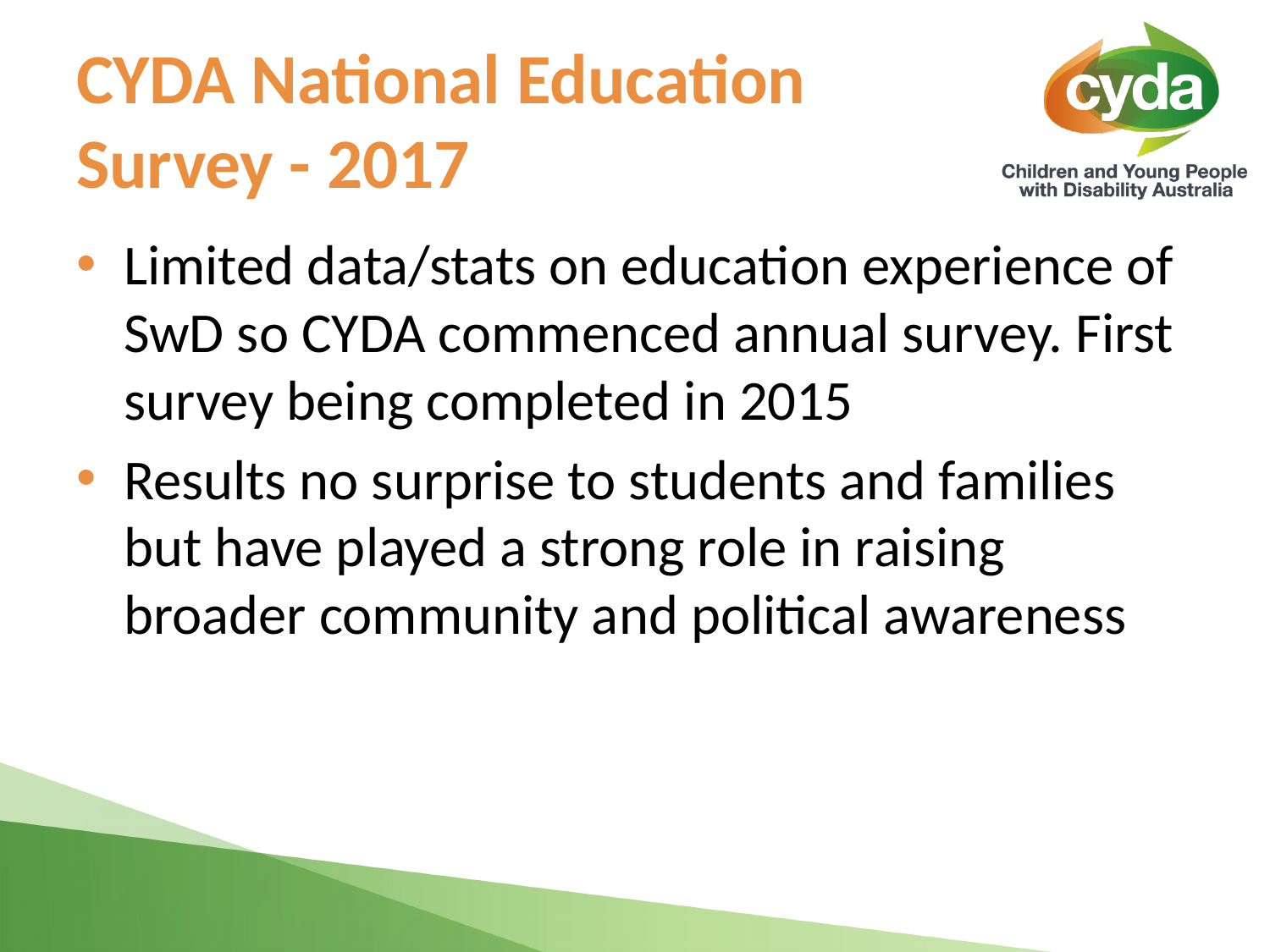

# CYDA National Education Survey - 2017
Limited data/stats on education experience of SwD so CYDA commenced annual survey. First survey being completed in 2015
Results no surprise to students and families but have played a strong role in raising broader community and political awareness